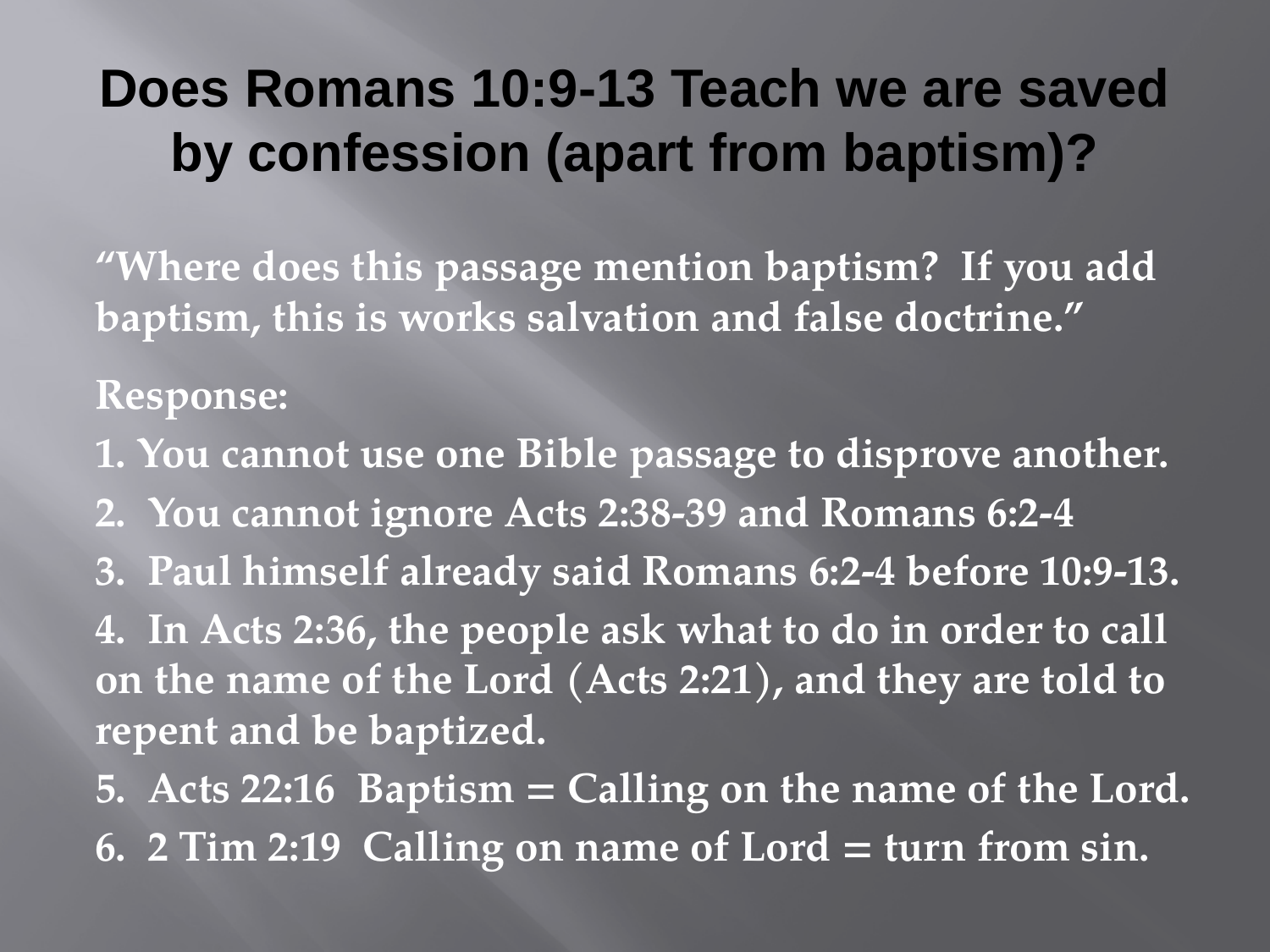

# Does Romans 10:9-13 Teach we are saved by confession (apart from baptism)?
“Where does this passage mention baptism?  If you add baptism, this is works salvation and false doctrine.”

Response:
1. You cannot use one Bible passage to disprove another.
2.  You cannot ignore Acts 2:38-39 and Romans 6:2-4
3.  Paul himself already said Romans 6:2-4 before 10:9-13.
4.  In Acts 2:36, the people ask what to do in order to call on the name of the Lord (Acts 2:21), and they are told to repent and be baptized.
5.  Acts 22:16  Baptism = Calling on the name of the Lord.
6.  2 Tim 2:19  Calling on name of Lord = turn from sin.